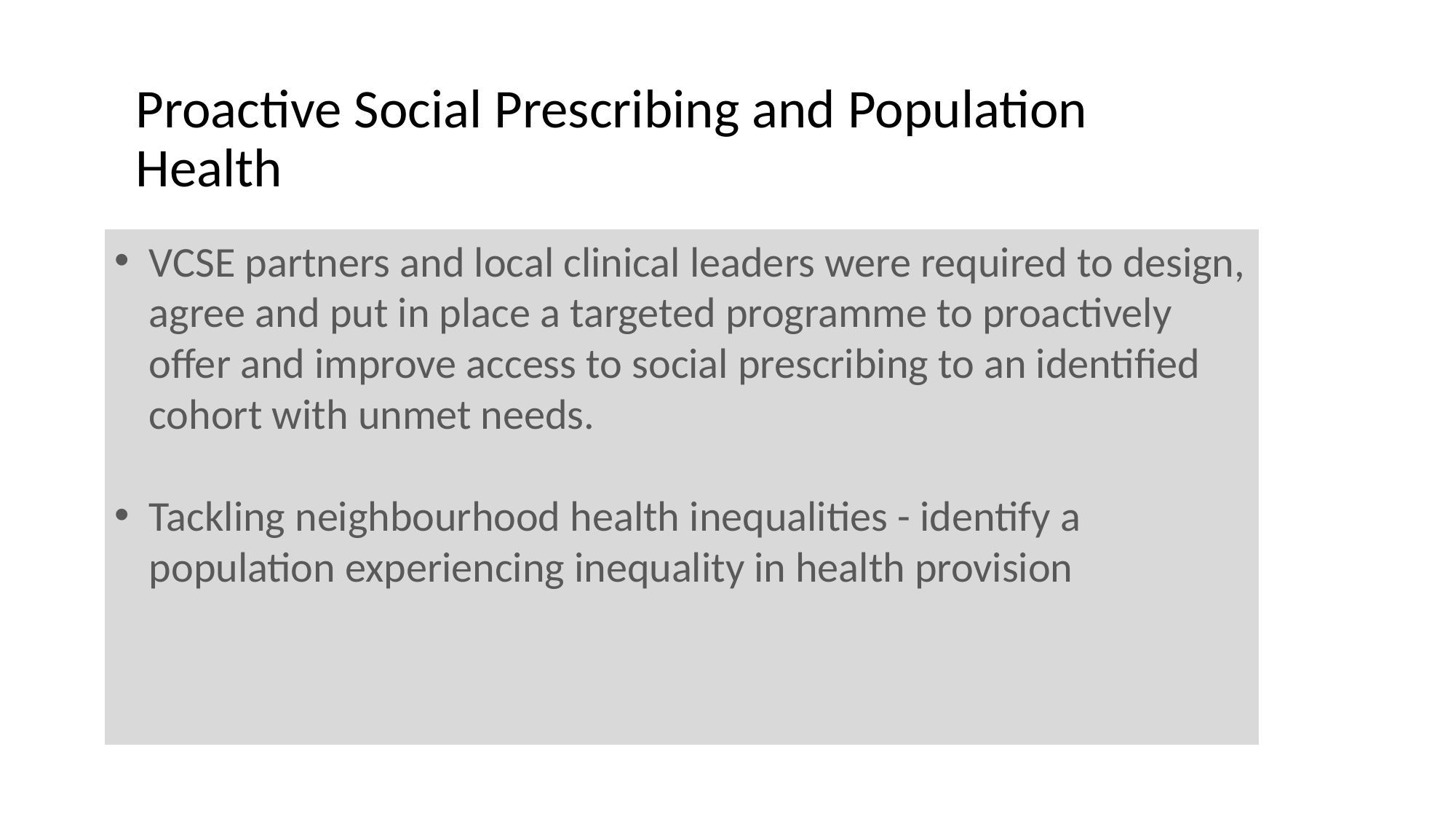

# Proactive Social Prescribing and Population Health
VCSE partners and local clinical leaders were required to design, agree and put in place a targeted programme to proactively offer and improve access to social prescribing to an identified cohort with unmet needs.

Tackling neighbourhood health inequalities - identify a population experiencing inequality in health provision